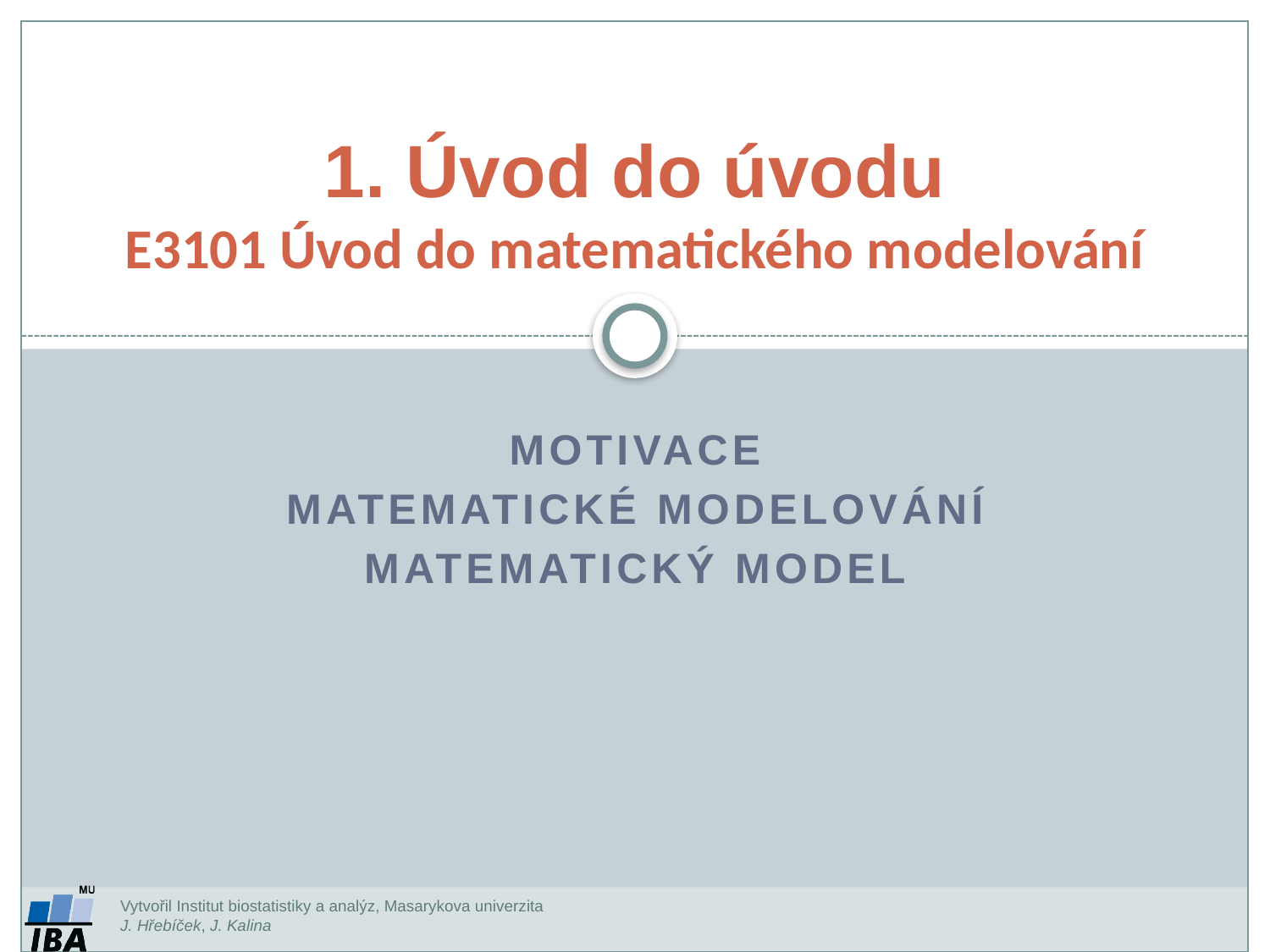

1. Úvod do úvodu
E3101 Úvod do matematického modelování
Motivace
Matematické modelování
Matematický model
Vytvořil Institut biostatistiky a analýz, Masarykova univerzita
J. Hřebíček, J. Kalina